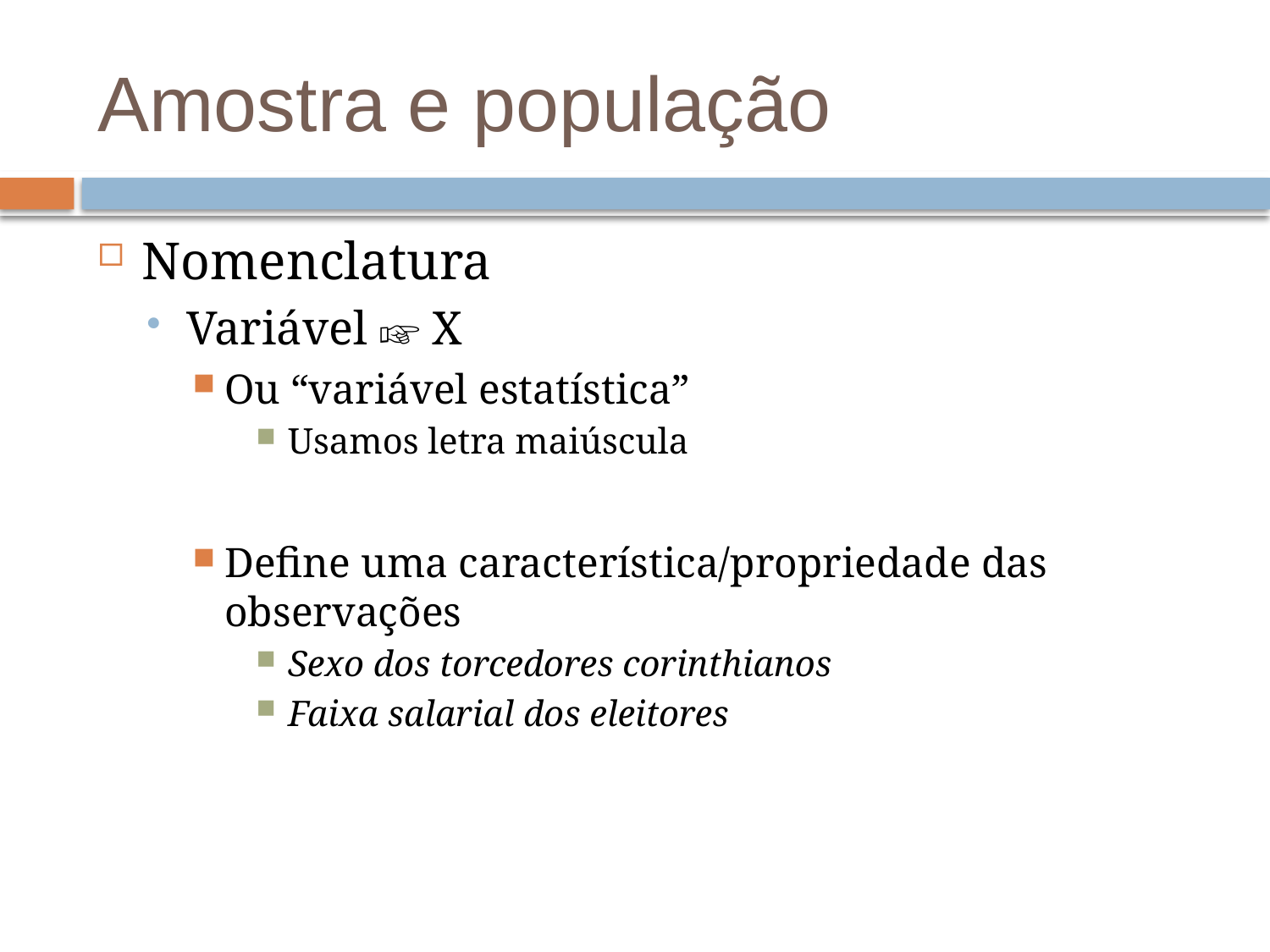

# Amostra e população
Nomenclatura
Variável ☞ X
Ou “variável estatística”
Usamos letra maiúscula

Define uma característica/propriedade das observações
Sexo dos torcedores corinthianos
Faixa salarial dos eleitores